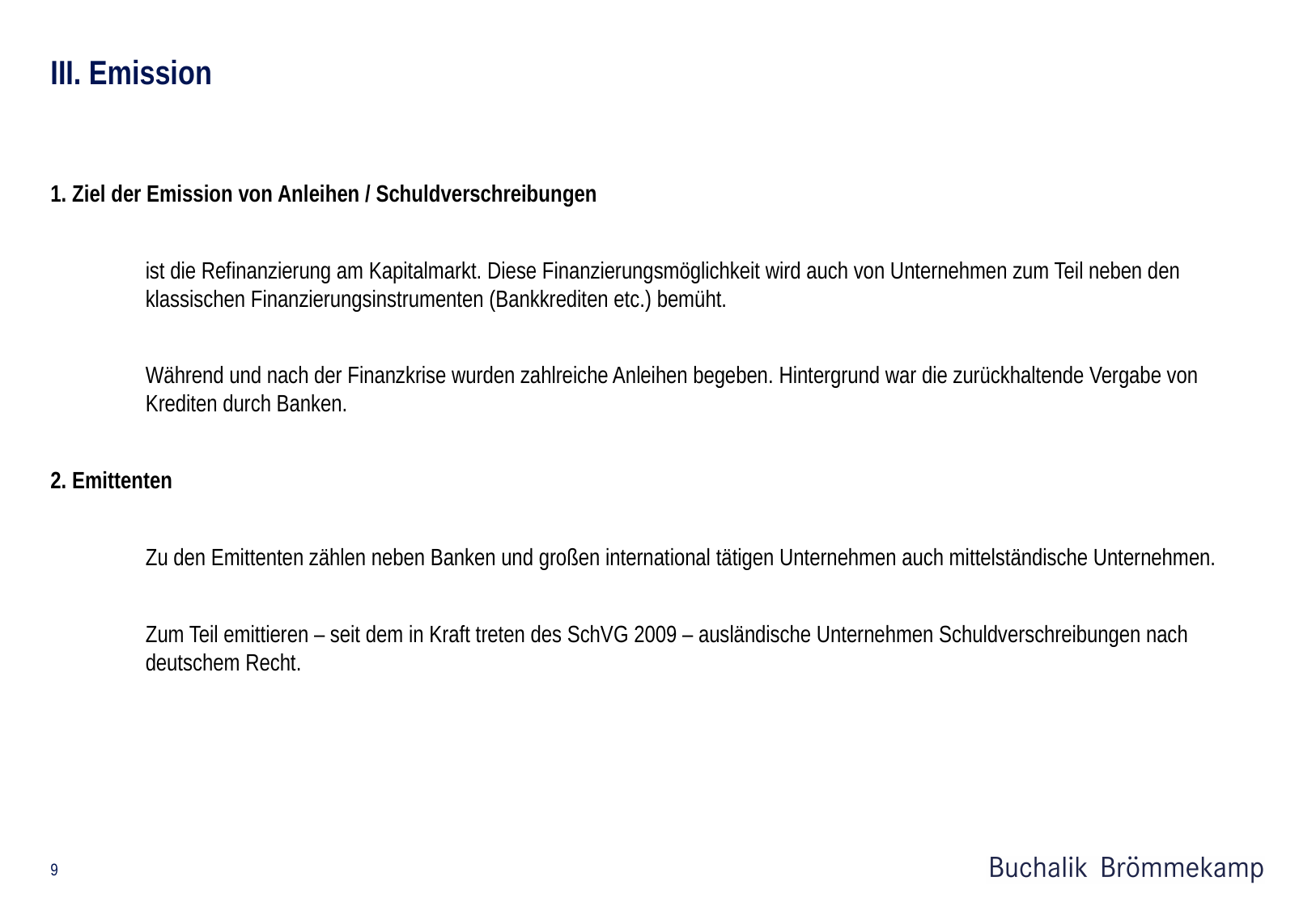

# III. Emission
1. Ziel der Emission von Anleihen / Schuldverschreibungen

ist die Refinanzierung am Kapitalmarkt. Diese Finanzierungsmöglichkeit wird auch von Unternehmen zum Teil neben den klassischen Finanzierungsinstrumenten (Bankkrediten etc.) bemüht.

Während und nach der Finanzkrise wurden zahlreiche Anleihen begeben. Hintergrund war die zurückhaltende Vergabe von Krediten durch Banken.

2. Emittenten

Zu den Emittenten zählen neben Banken und großen international tätigen Unternehmen auch mittelständische Unternehmen.

Zum Teil emittieren – seit dem in Kraft treten des SchVG 2009 – ausländische Unternehmen Schuldverschreibungen nach deutschem Recht.